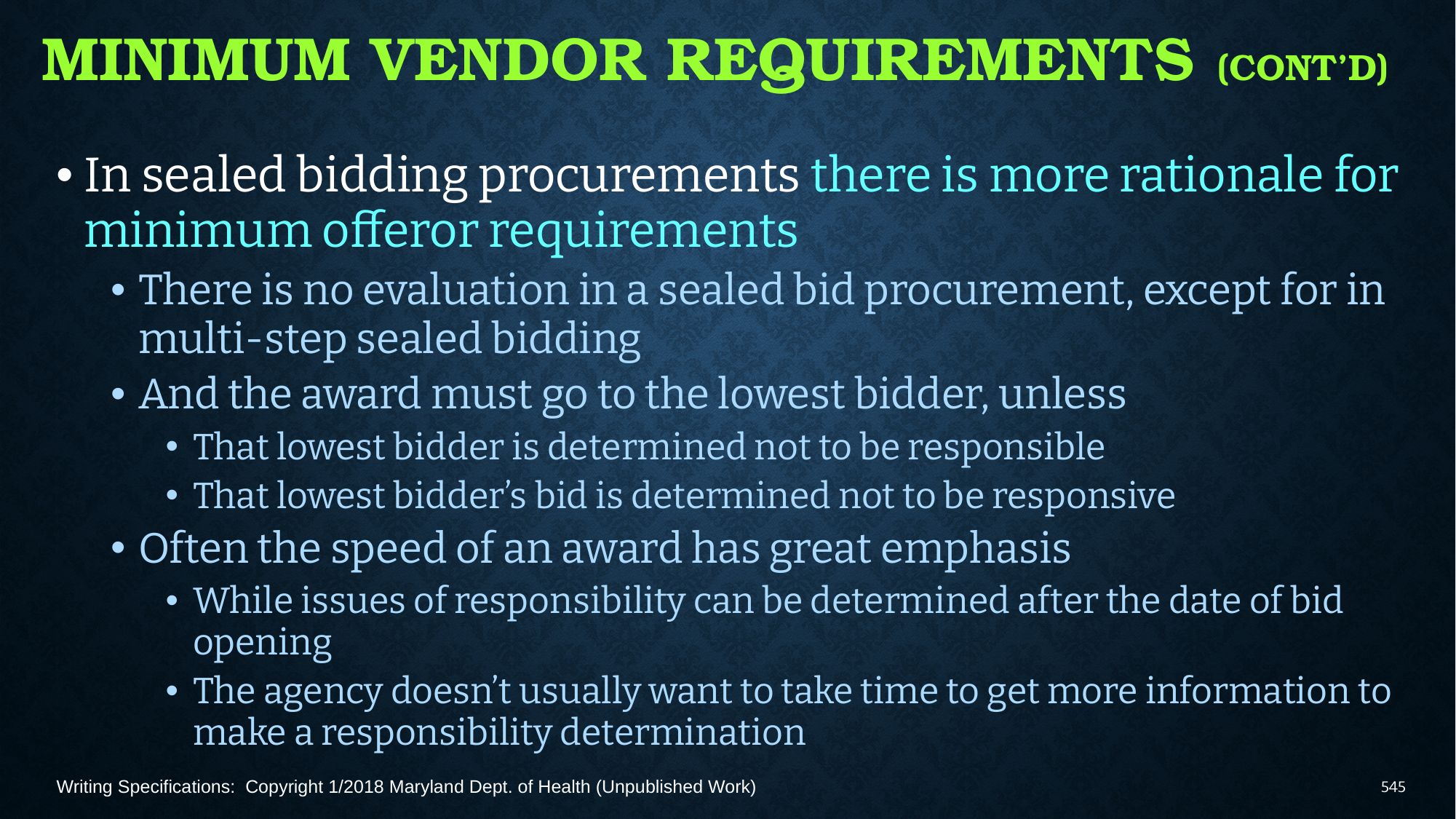

# Minimum Vendor Requirements (Cont’d)
In sealed bidding procurements there is more rationale for minimum offeror requirements
There is no evaluation in a sealed bid procurement, except for in multi-step sealed bidding
And the award must go to the lowest bidder, unless
That lowest bidder is determined not to be responsible
That lowest bidder’s bid is determined not to be responsive
Often the speed of an award has great emphasis
While issues of responsibility can be determined after the date of bid opening
The agency doesn’t usually want to take time to get more information to make a responsibility determination

Writing Specifications:  Copyright 1/2018 Maryland Dept. of Health (Unpublished Work)
545